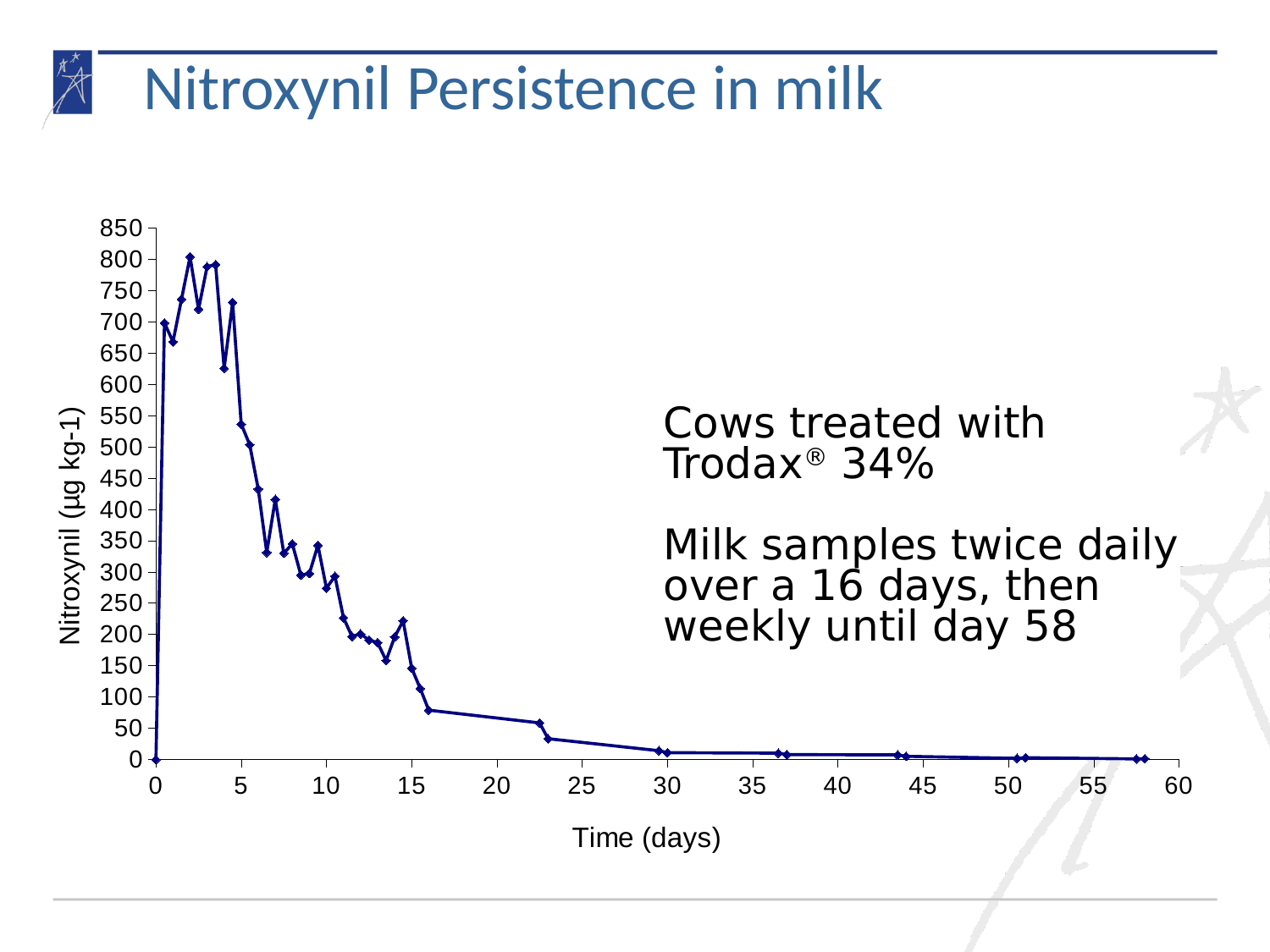

Nitroxynil Persistence in milk

### Chart

| Category |  |
|---|---|
	Cows treated with Trodax® 34%

	Milk samples twice daily over a 16 days, then weekly until day 58